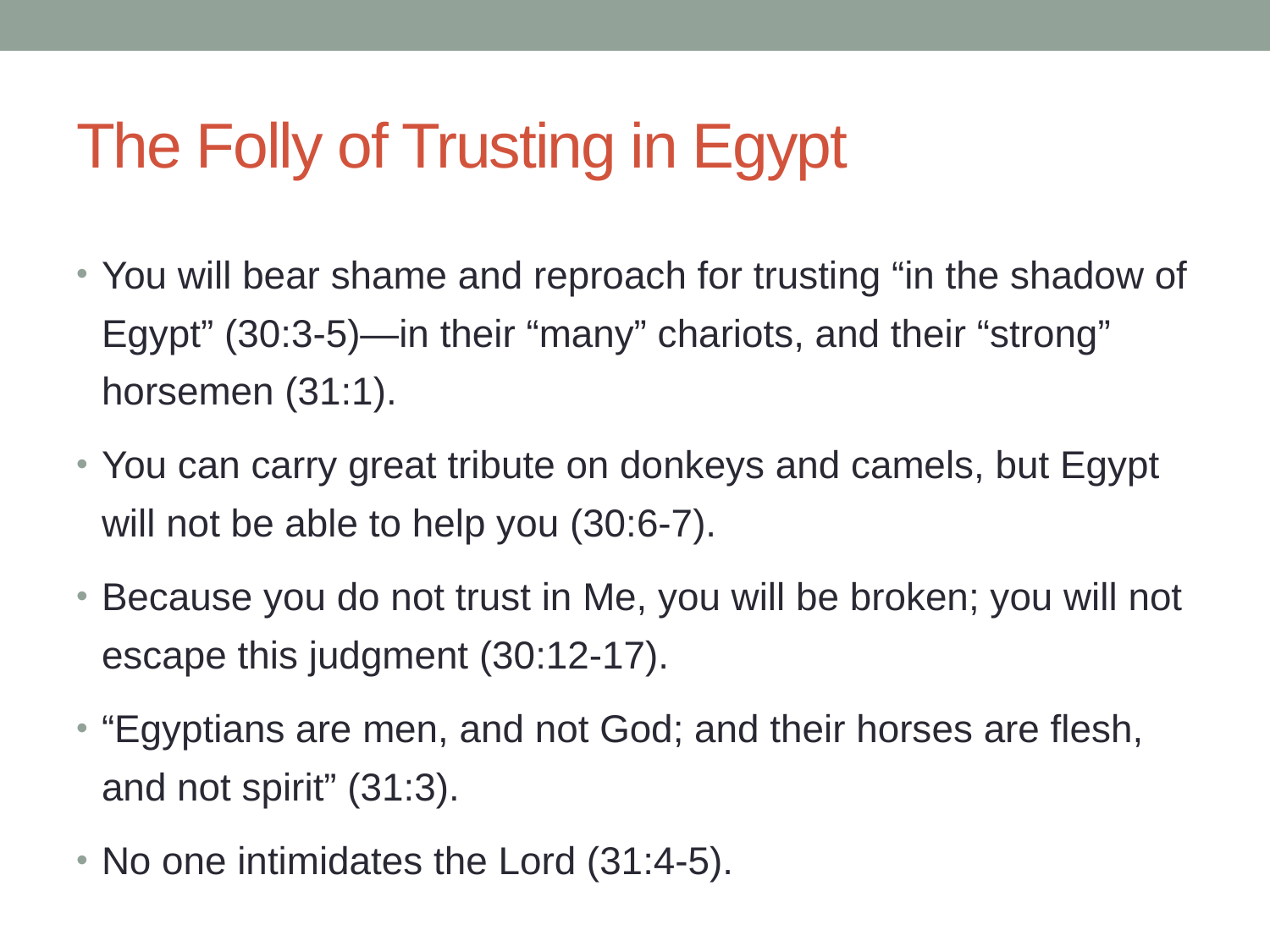

# The Folly of Trusting in Egypt
You will bear shame and reproach for trusting “in the shadow of Egypt” (30:3-5)—in their “many” chariots, and their “strong” horsemen (31:1).
You can carry great tribute on donkeys and camels, but Egypt will not be able to help you (30:6-7).
Because you do not trust in Me, you will be broken; you will not escape this judgment (30:12-17).
“Egyptians are men, and not God; and their horses are flesh, and not spirit” (31:3).
No one intimidates the Lord (31:4-5).